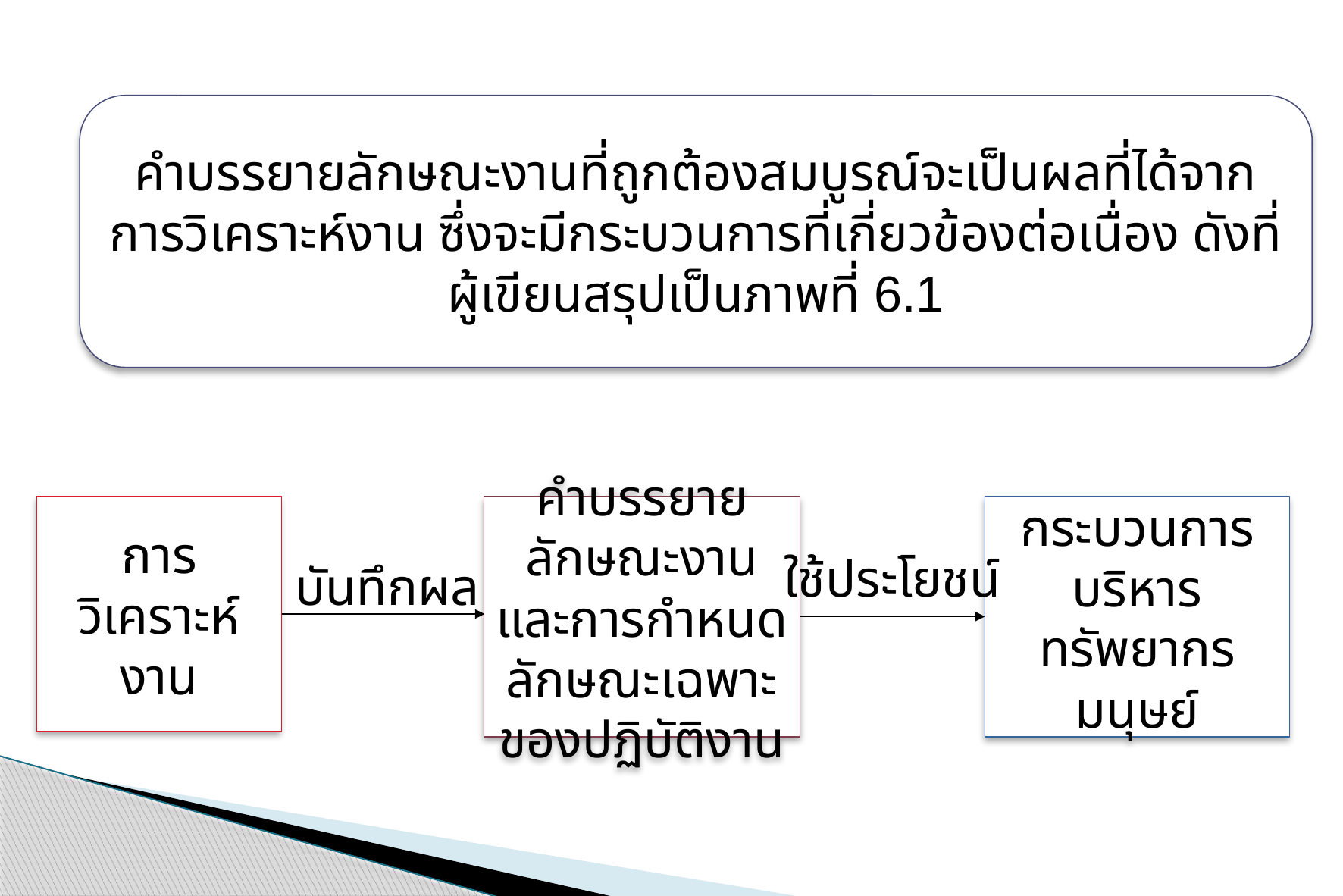

คำบรรยายลักษณะงานที่ถูกต้องสมบูรณ์จะเป็นผลที่ได้จากการวิเคราะห์งาน ซึ่งจะมีกระบวนการที่เกี่ยวข้องต่อเนื่อง ดังที่ผู้เขียนสรุปเป็นภาพที่ 6.1
การวิเคราะห์งาน
คำบรรยาย ลักษณะงานและการกำหนดลักษณะเฉพาะของปฏิบัติงาน
กระบวนการบริหารทรัพยากรมนุษย์
ใช้ประโยชน์
บันทึกผล